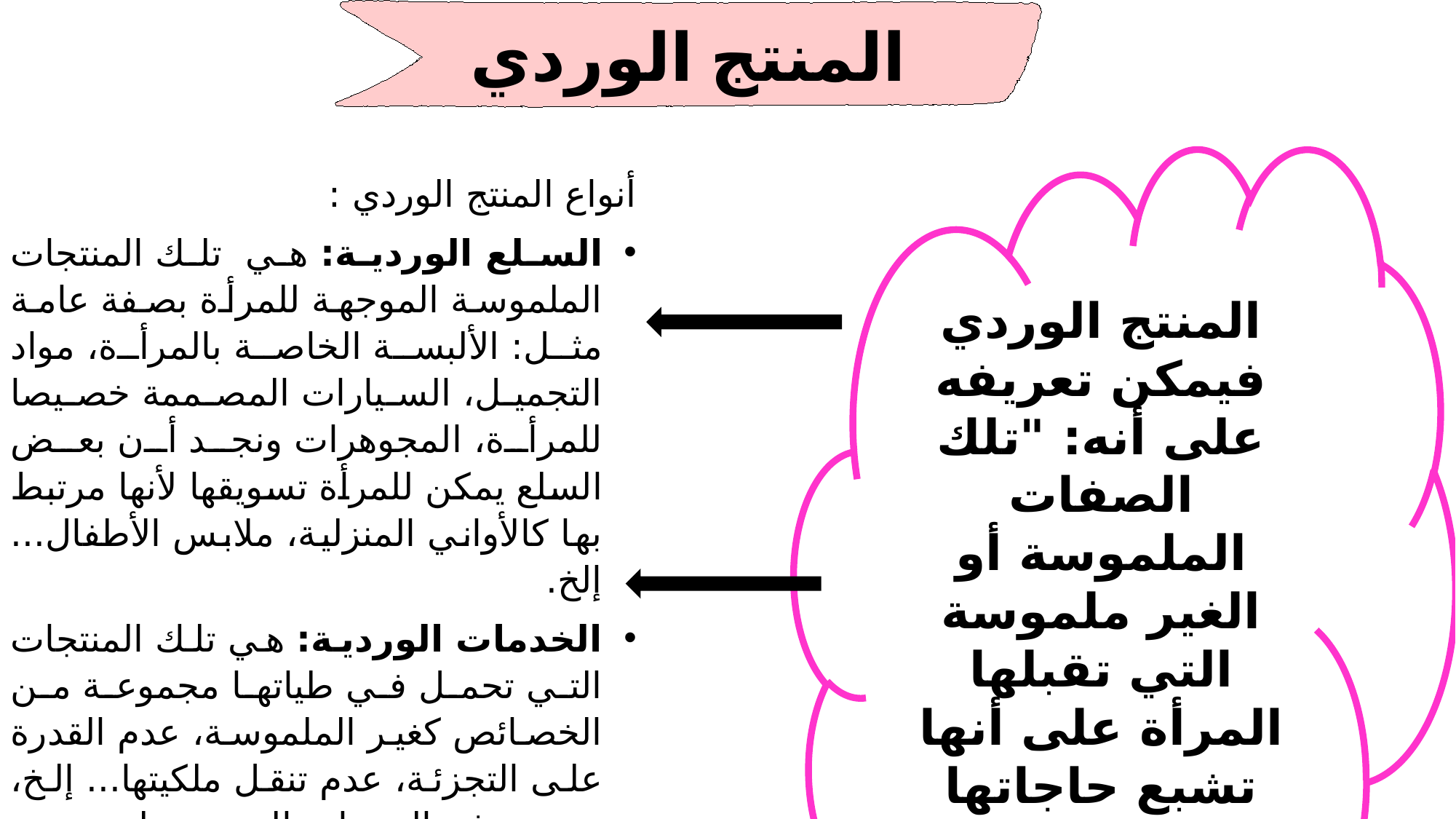

المنتج الوردي
المنتج الوردي فيمكن تعريفه على أنه: "تلك الصفات الملموسة أو الغير ملموسة التي تقبلها المرأة على أنها تشبع حاجاتها ورغباتها
أنواع المنتج الوردي :
السلع الوردية: هي  تلك المنتجات الملموسة الموجهة للمرأة بصفة عامة مثل: الألبسة الخاصة بالمرأة، مواد التجميل، السيارات المصممة خصيصا للمرأة، المجوهرات ونجد أن بعض السلع يمكن للمرأة تسويقها لأنها مرتبط بها كالأواني المنزلية، ملابس الأطفال... إلخ.
الخدمات الوردية: هي تلك المنتجات التي تحمل في طياتها مجموعة من الخصائص كغير الملموسة، عدم القدرة على التجزئة، عدم تنقل ملكيتها... إلخ، يجب توفر الخدمات الوردية على جميع الخصائص التي تلبي حاجات ورغبات المرأة مثل: فحص الطبي الرياضة التعليم السفر، زيارة صالون الحلاقة,